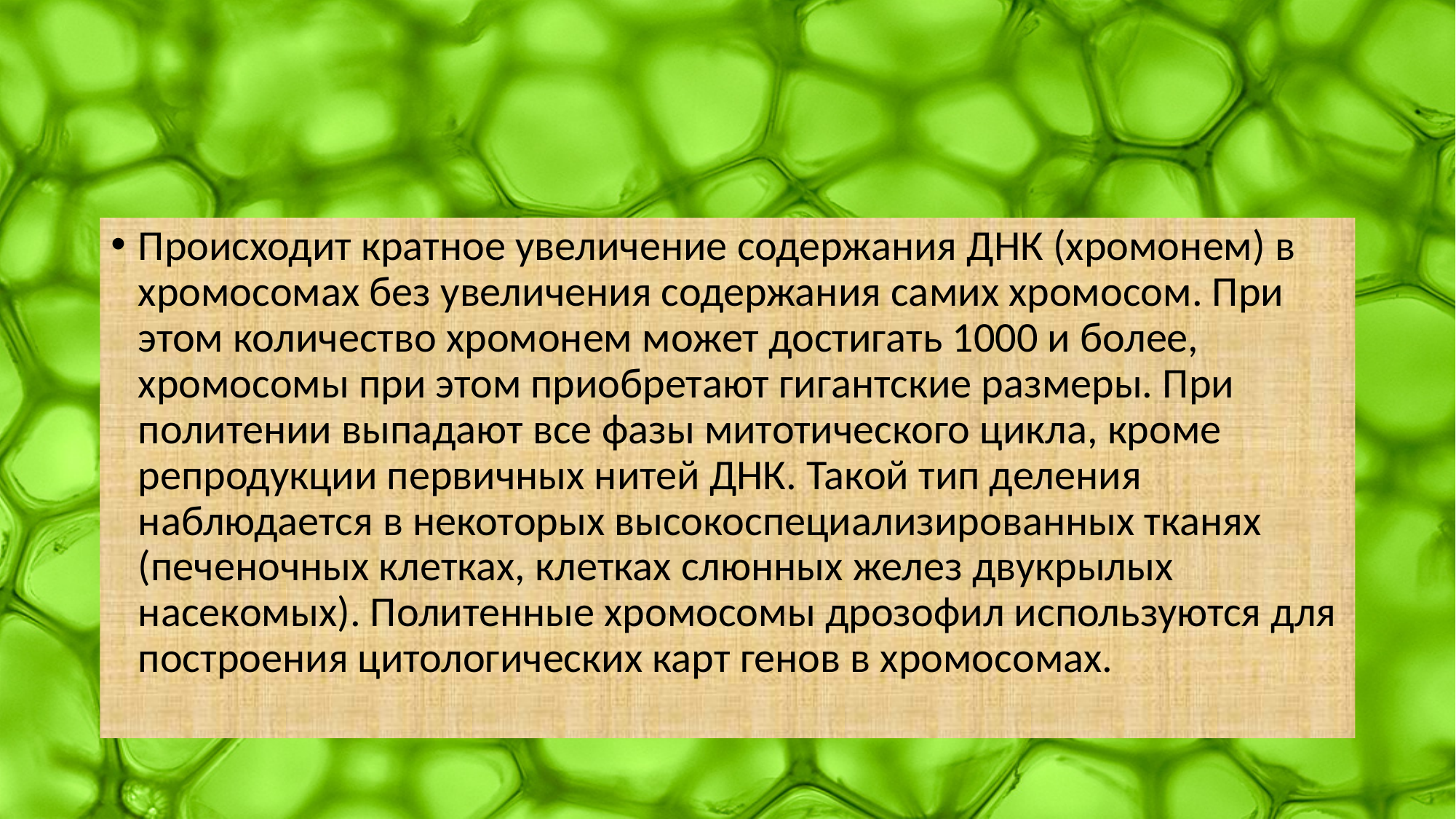

Происходит кратное увеличение содержания ДНК (хромонем) в хромосомах без увеличения содержания самих хромосом. При этом количество хромонем может достигать 1000 и более, хромосомы при этом приобретают гигантские размеры. При политении выпадают все фазы митотического цикла, кроме репродукции первичных нитей ДНК. Такой тип деления наблюдается в некоторых высокоспециализированных тканях (печеночных клетках, клетках слюнных желез двукрылых насекомых). Политенные хромосомы дрозофил используются для построения цитологических карт генов в хромосомах.